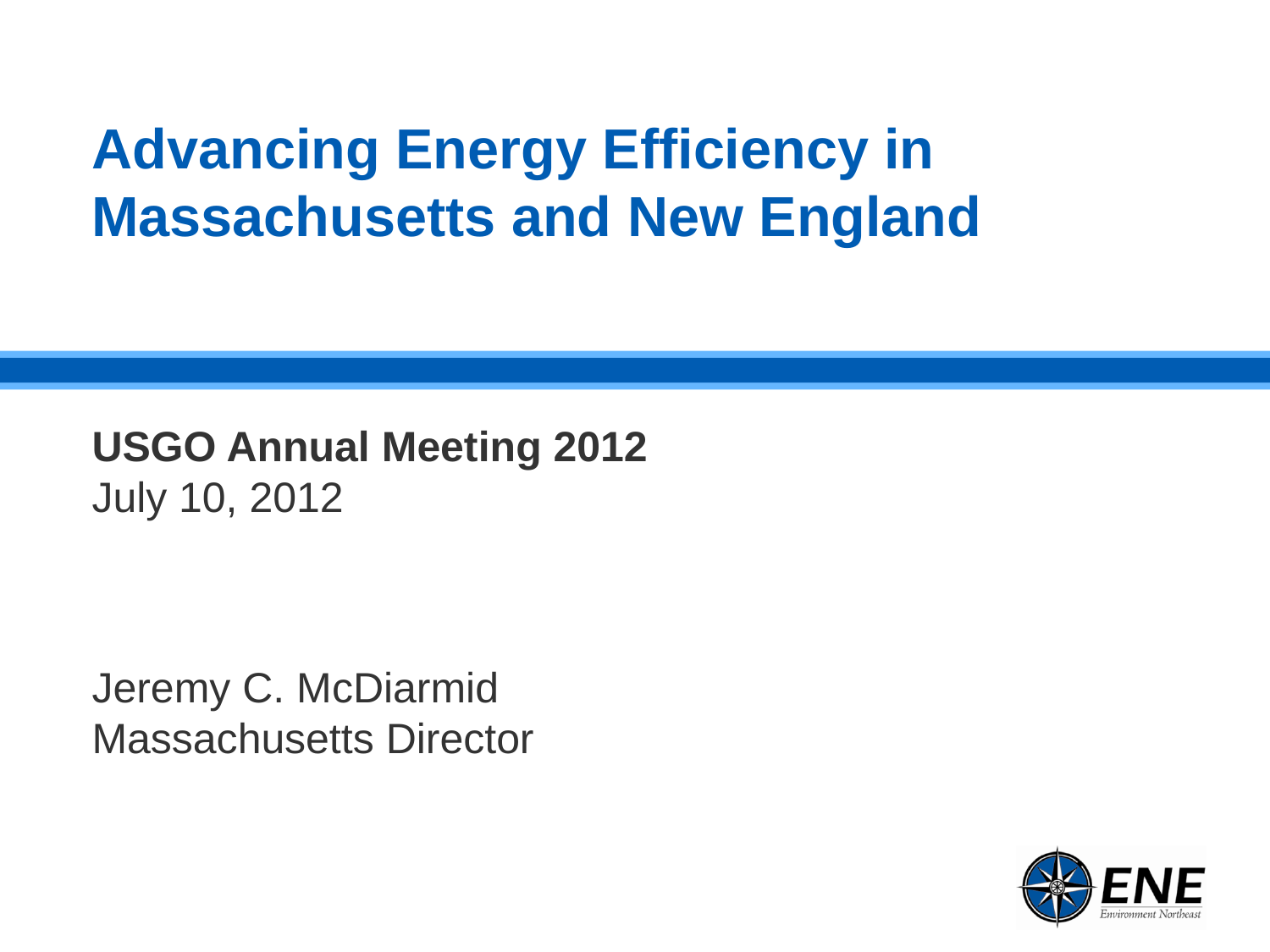

# Advancing Energy Efficiency in Massachusetts and New England
USGO Annual Meeting 2012
July 10, 2012

Jeremy C. McDiarmid
Massachusetts Director